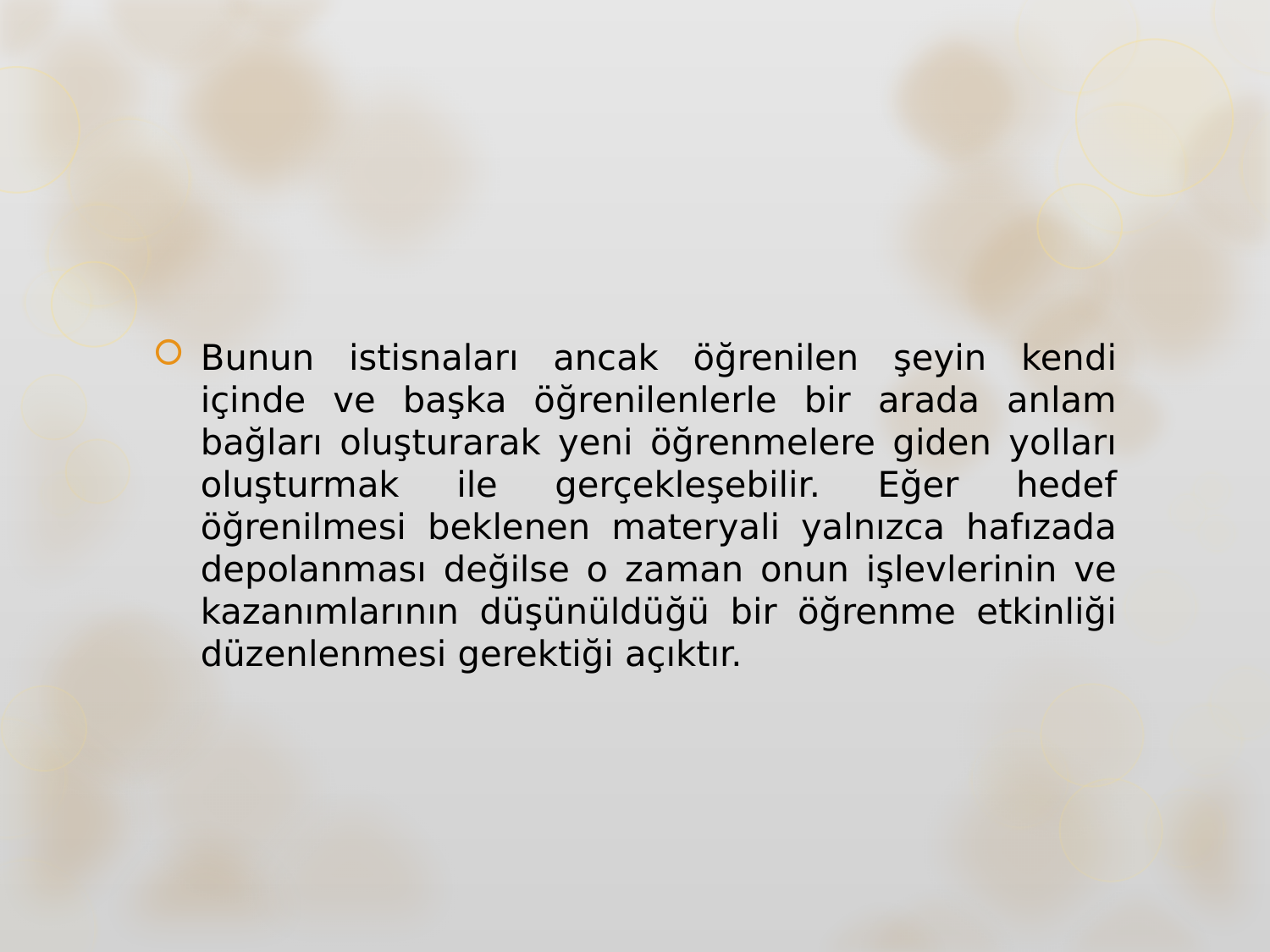

#
Bunun istisnaları ancak öğrenilen şeyin kendi içinde ve başka öğrenilenlerle bir arada anlam bağları oluşturarak yeni öğrenmelere giden yolları oluşturmak ile gerçekleşebilir. Eğer hedef öğrenilmesi beklenen materyali yalnızca hafızada depolanması değilse o zaman onun işlevlerinin ve kazanımlarının düşünüldüğü bir öğrenme etkinliği düzenlenmesi gerektiği açıktır.